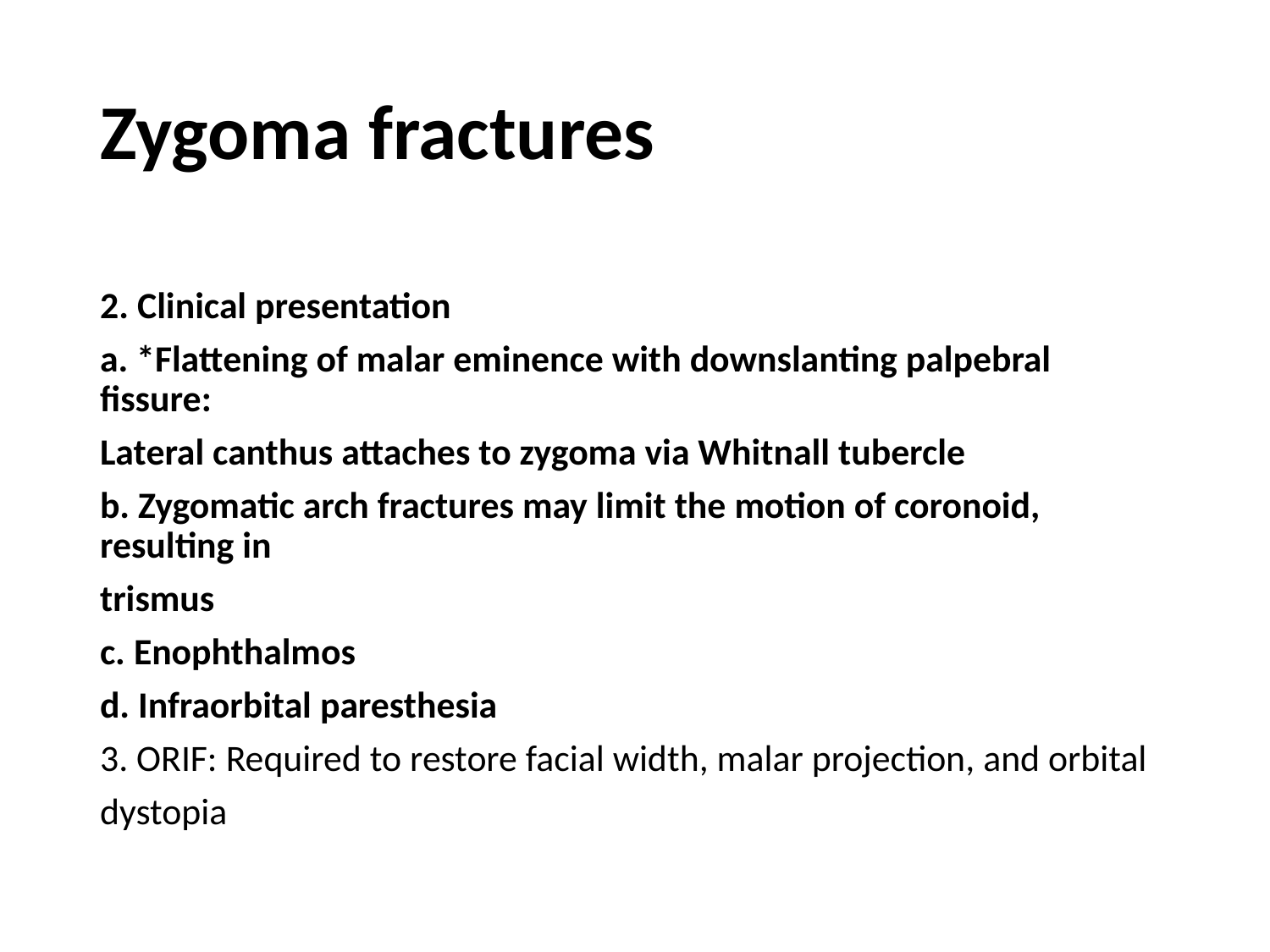

Zygoma fractures

2. Clinical presentation
a. *Flattening of malar eminence with downslanting palpebral fissure:
Lateral canthus attaches to zygoma via Whitnall tubercle
b. Zygomatic arch fractures may limit the motion of coronoid, resulting in
trismus
c. Enophthalmos
d. Infraorbital paresthesia
3. ORIF: Required to restore facial width, malar projection, and orbital
dystopia